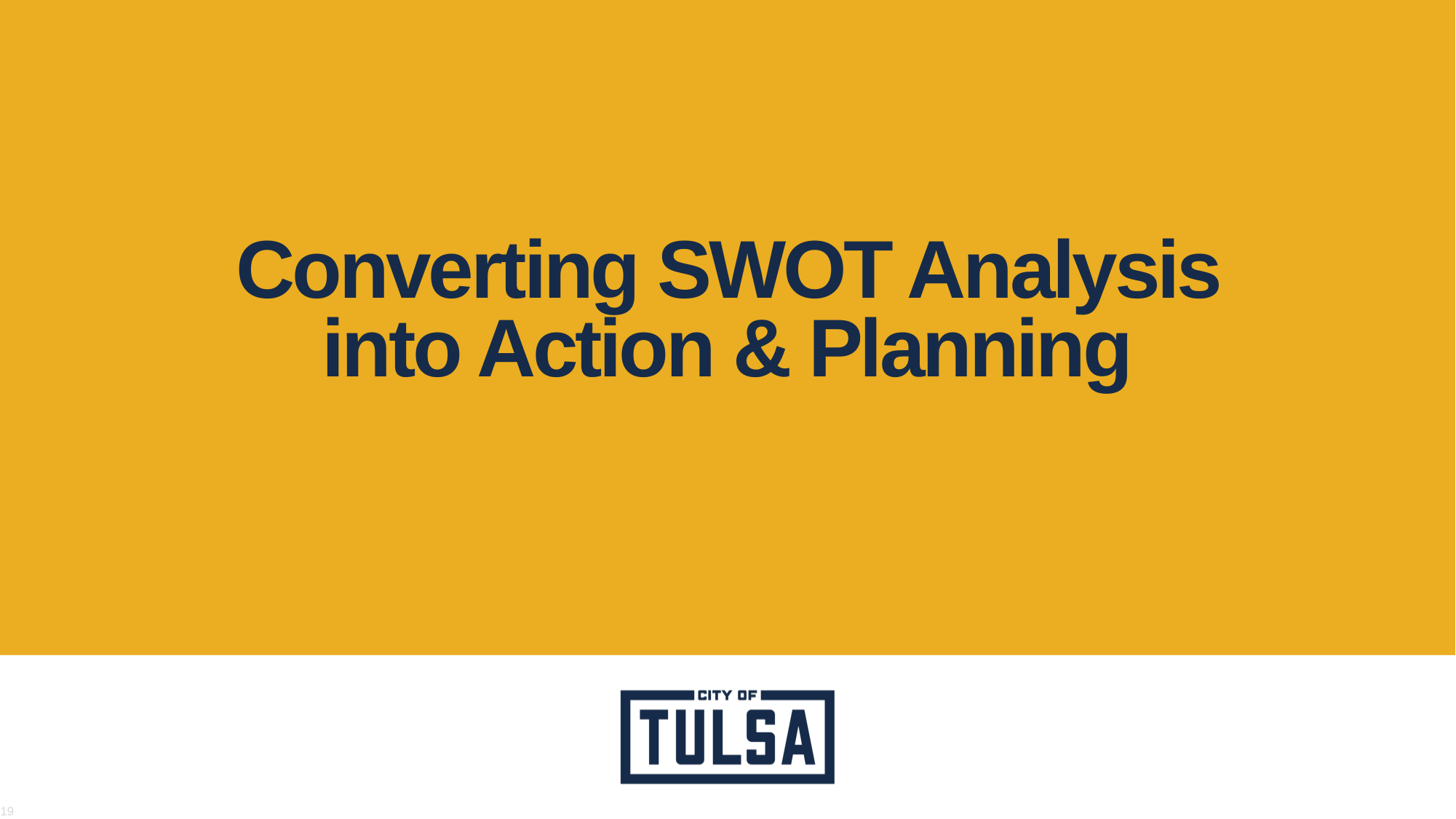

Converting SWOT Analysis into Action & Planning
19